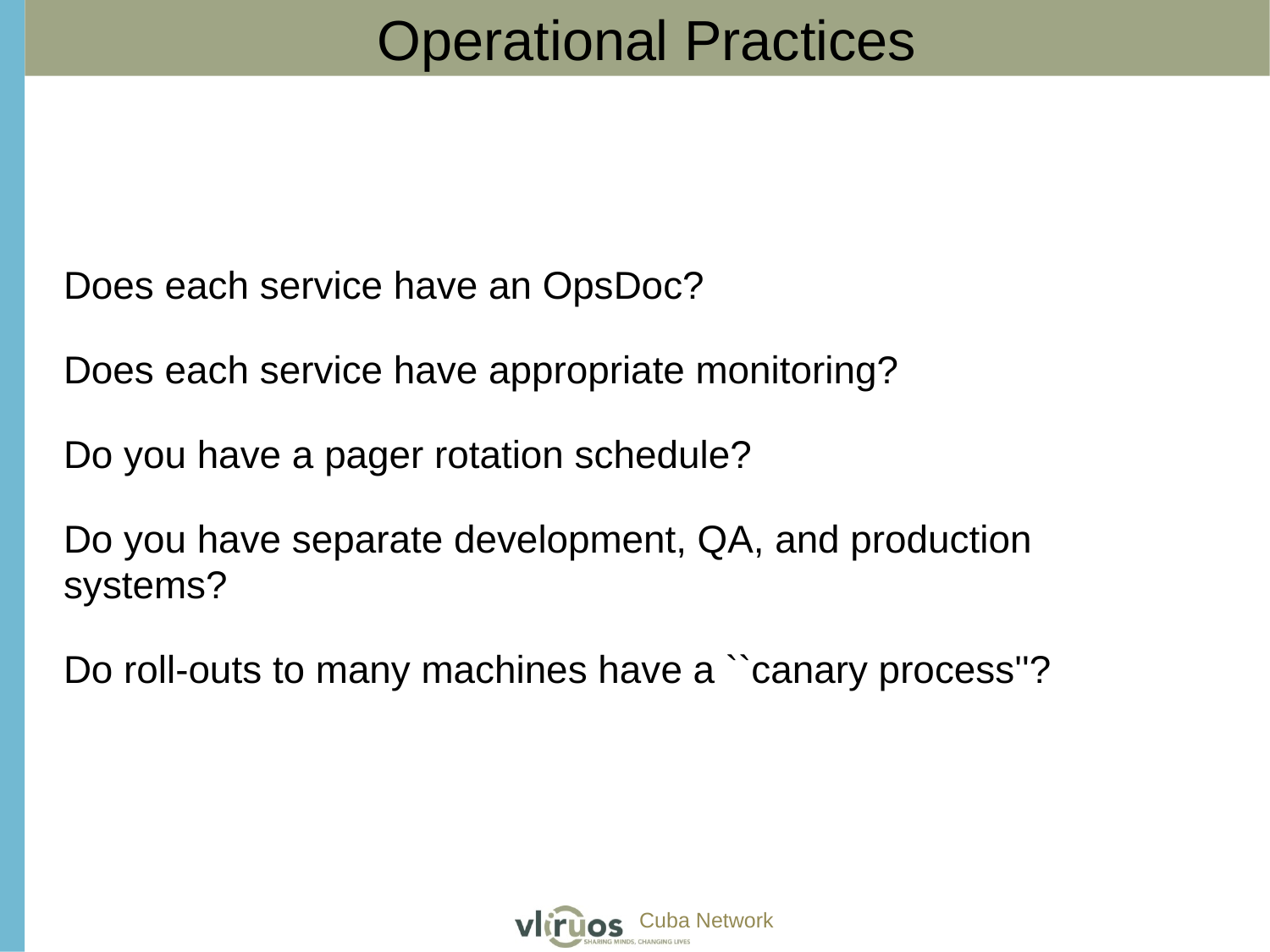

Operational Practices
Does each service have an OpsDoc?

Does each service have appropriate monitoring?

Do you have a pager rotation schedule?

Do you have separate development, QA, and production systems?

Do roll-outs to many machines have a ``canary process''?